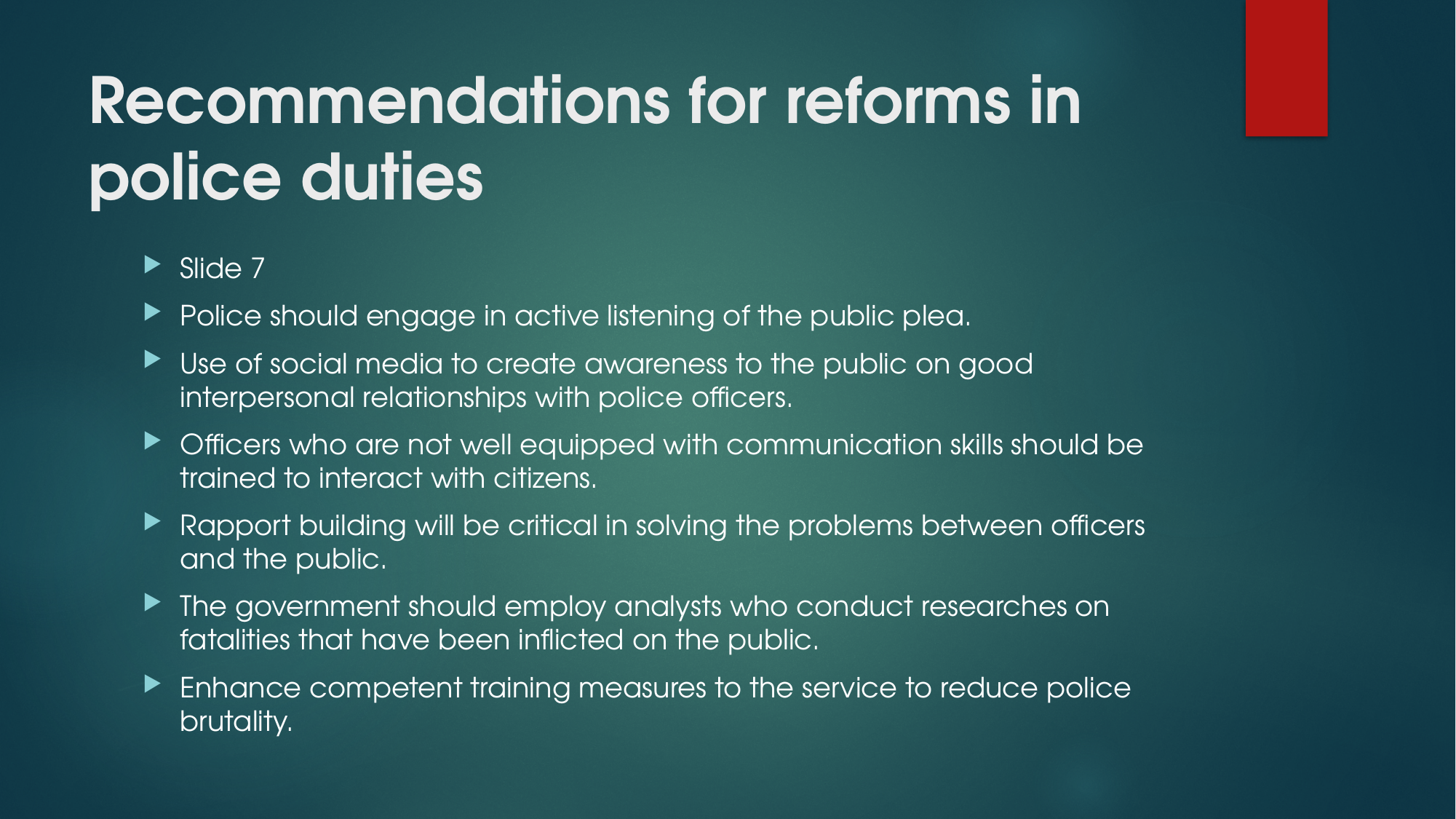

# Recommendations for reforms in police duties
Slide 7
Police should engage in active listening of the public plea.
Use of social media to create awareness to the public on good interpersonal relationships with police officers.
Officers who are not well equipped with communication skills should be trained to interact with citizens.
Rapport building will be critical in solving the problems between officers and the public.
The government should employ analysts who conduct researches on fatalities that have been inflicted on the public.
Enhance competent training measures to the service to reduce police brutality.